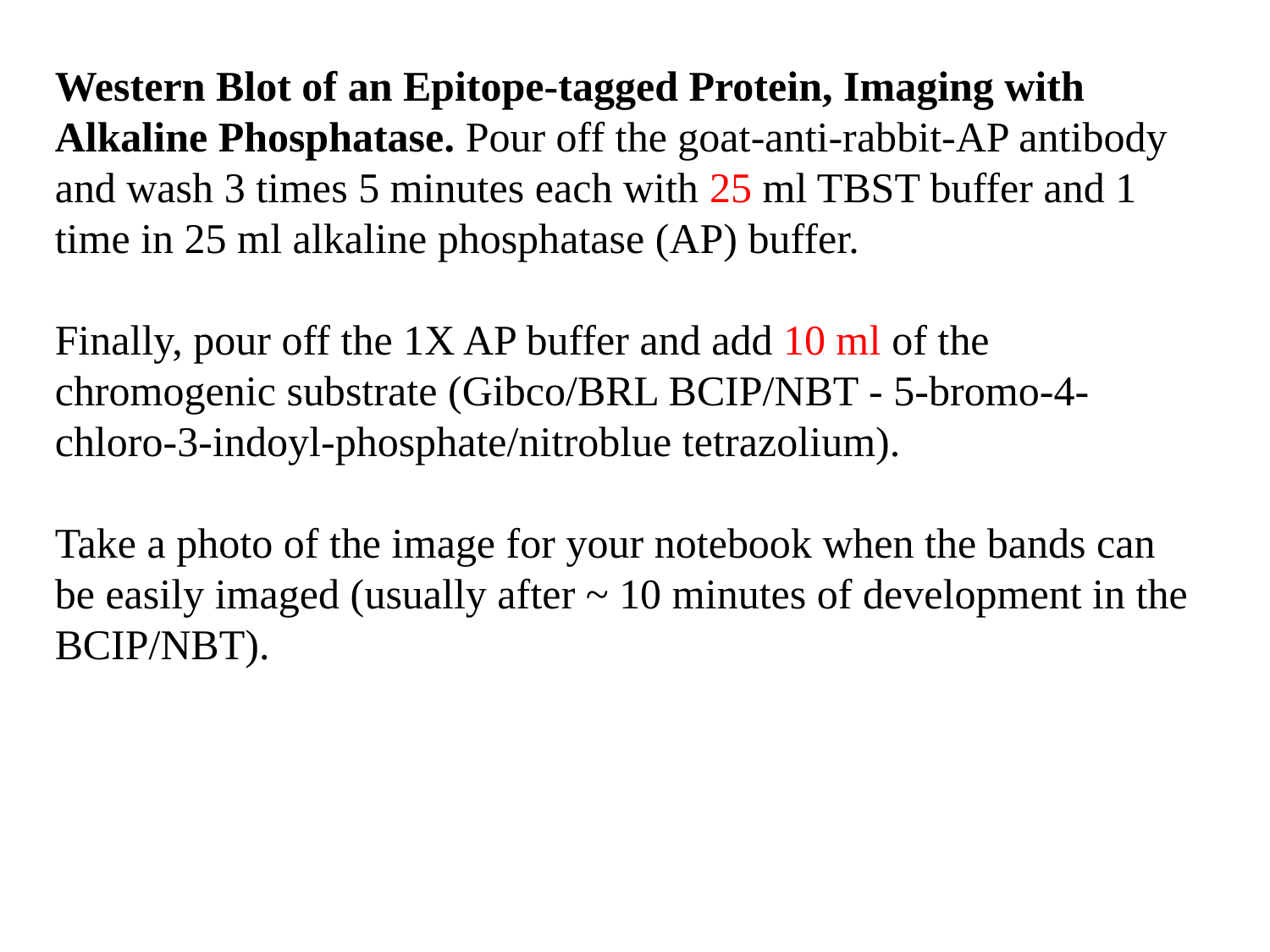

Western Blot of an Epitope-tagged Protein, Imaging with Alkaline Phosphatase. Pour off the goat-anti-rabbit-AP antibody and wash 3 times 5 minutes each with 25 ml TBST buffer and 1 time in 25 ml alkaline phosphatase (AP) buffer.

Finally, pour off the 1X AP buffer and add 10 ml of the chromogenic substrate (Gibco/BRL BCIP/NBT - 5-bromo-4-chloro-3-indoyl-phosphate/nitroblue tetrazolium).

Take a photo of the image for your notebook when the bands can be easily imaged (usually after ~ 10 minutes of development in the BCIP/NBT).